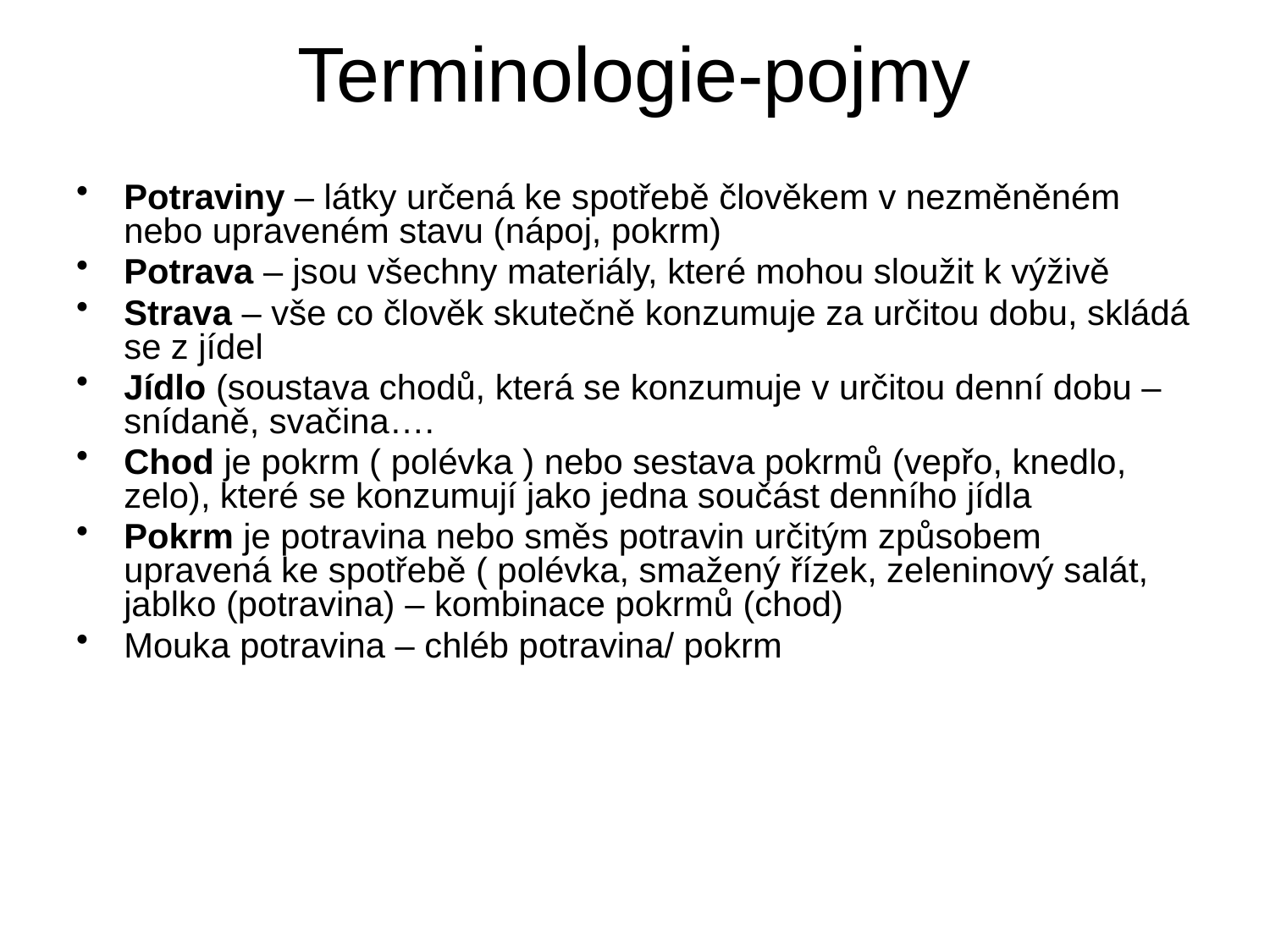

# Terminologie-pojmy
Potraviny – látky určená ke spotřebě člověkem v nezměněném nebo upraveném stavu (nápoj, pokrm)
Potrava – jsou všechny materiály, které mohou sloužit k výživě
Strava – vše co člověk skutečně konzumuje za určitou dobu, skládá se z jídel
Jídlo (soustava chodů, která se konzumuje v určitou denní dobu – snídaně, svačina….
Chod je pokrm ( polévka ) nebo sestava pokrmů (vepřo, knedlo, zelo), které se konzumují jako jedna součást denního jídla
Pokrm je potravina nebo směs potravin určitým způsobem upravená ke spotřebě ( polévka, smažený řízek, zeleninový salát, jablko (potravina) – kombinace pokrmů (chod)
Mouka potravina – chléb potravina/ pokrm